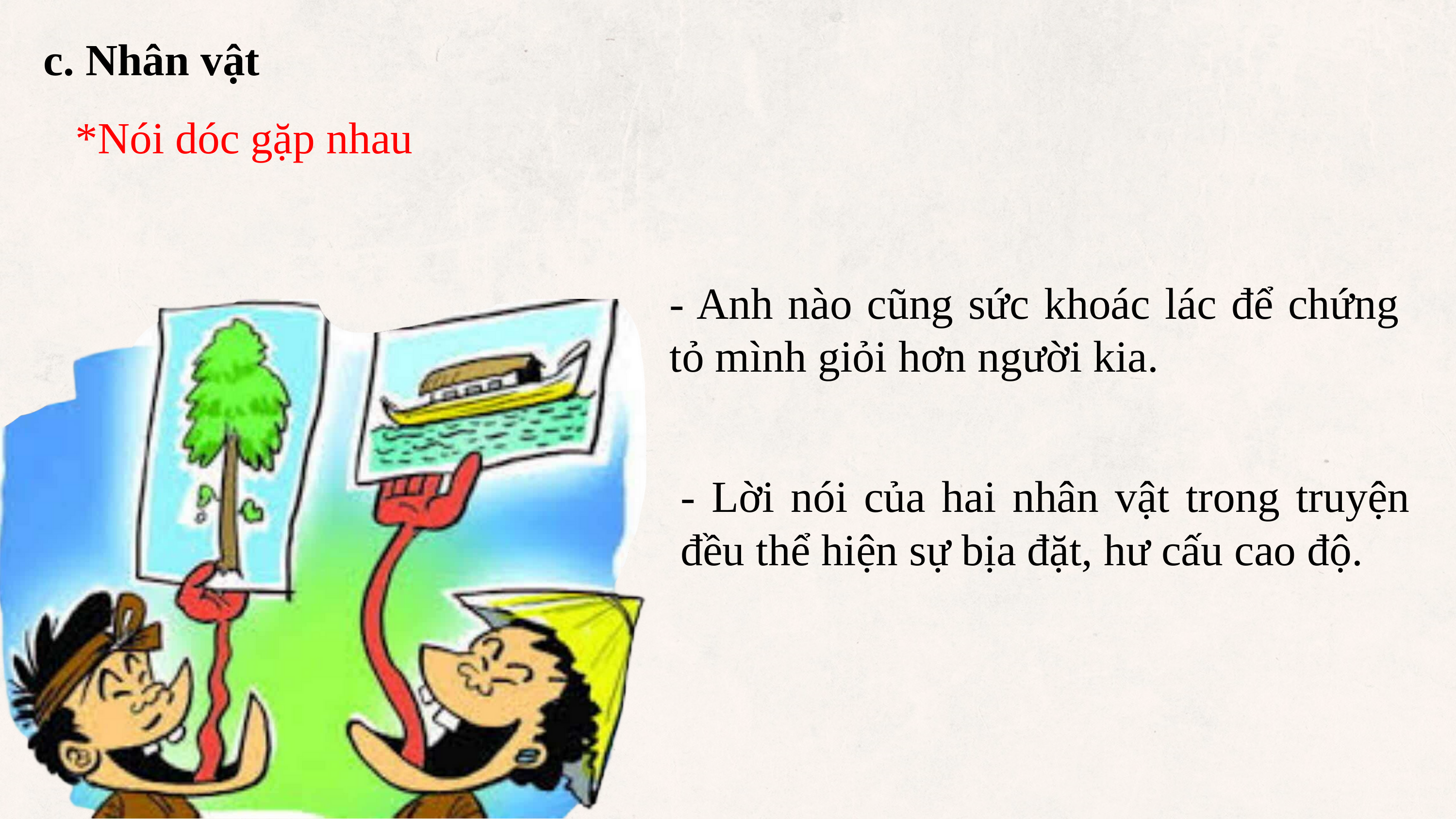

c. Nhân vật
*Nói dóc gặp nhau
- Anh nào cũng sức khoác lác để chứng tỏ mình giỏi hơn người kia.

- Lời nói của hai nhân vật trong truyện đều thể hiện sự bịa đặt, hư cấu cao độ.